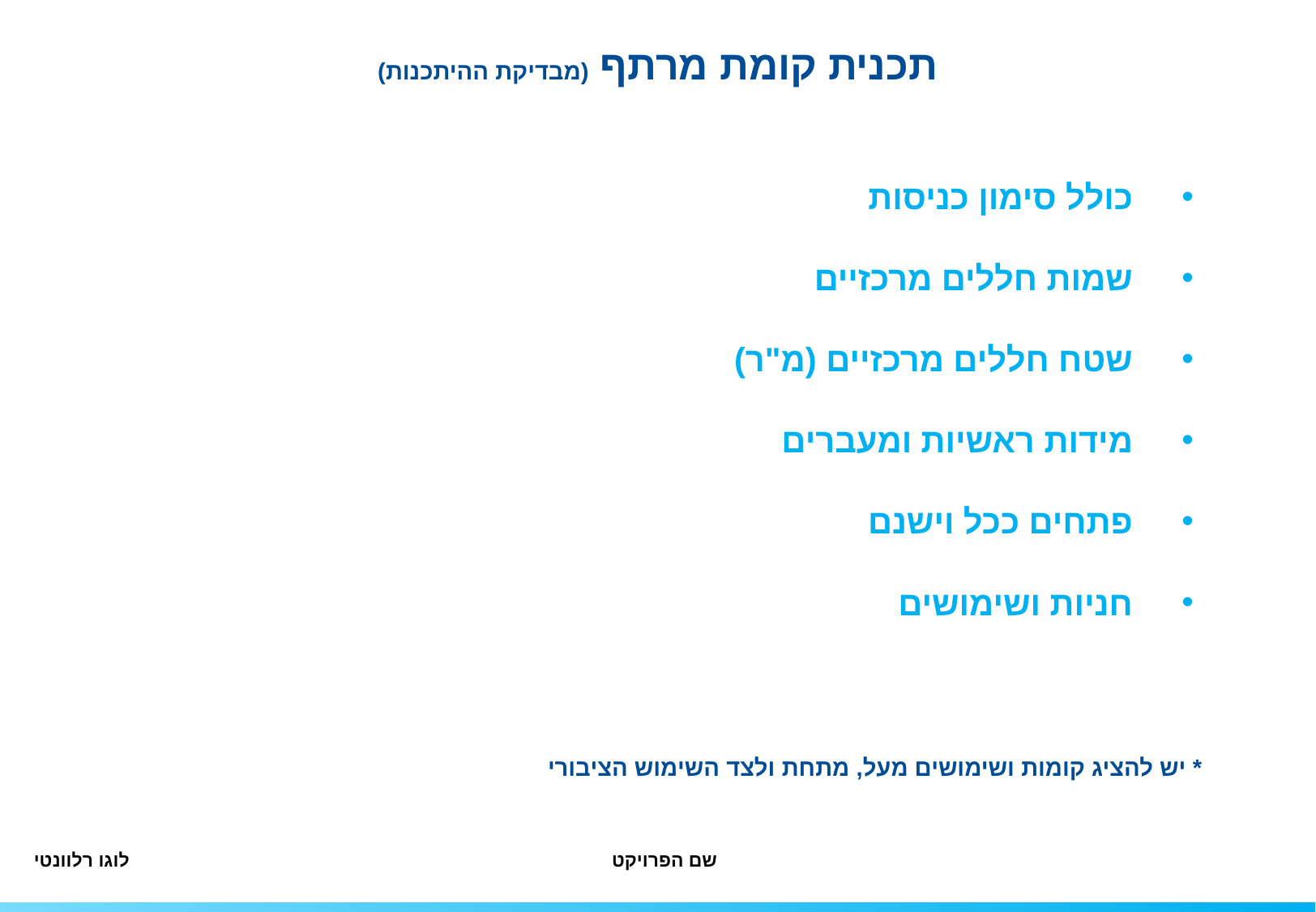

תכנית קומת מרתף (מבדיקת ההיתכנות)
כולל סימון כניסות
שמות חללים מרכזיים
שטח חללים מרכזיים (מ"ר)
מידות ראשיות ומעברים
פתחים ככל וישנם
חניות ושימושים
* יש להציג קומות ושימושים מעל, מתחת ולצד השימוש הציבורי